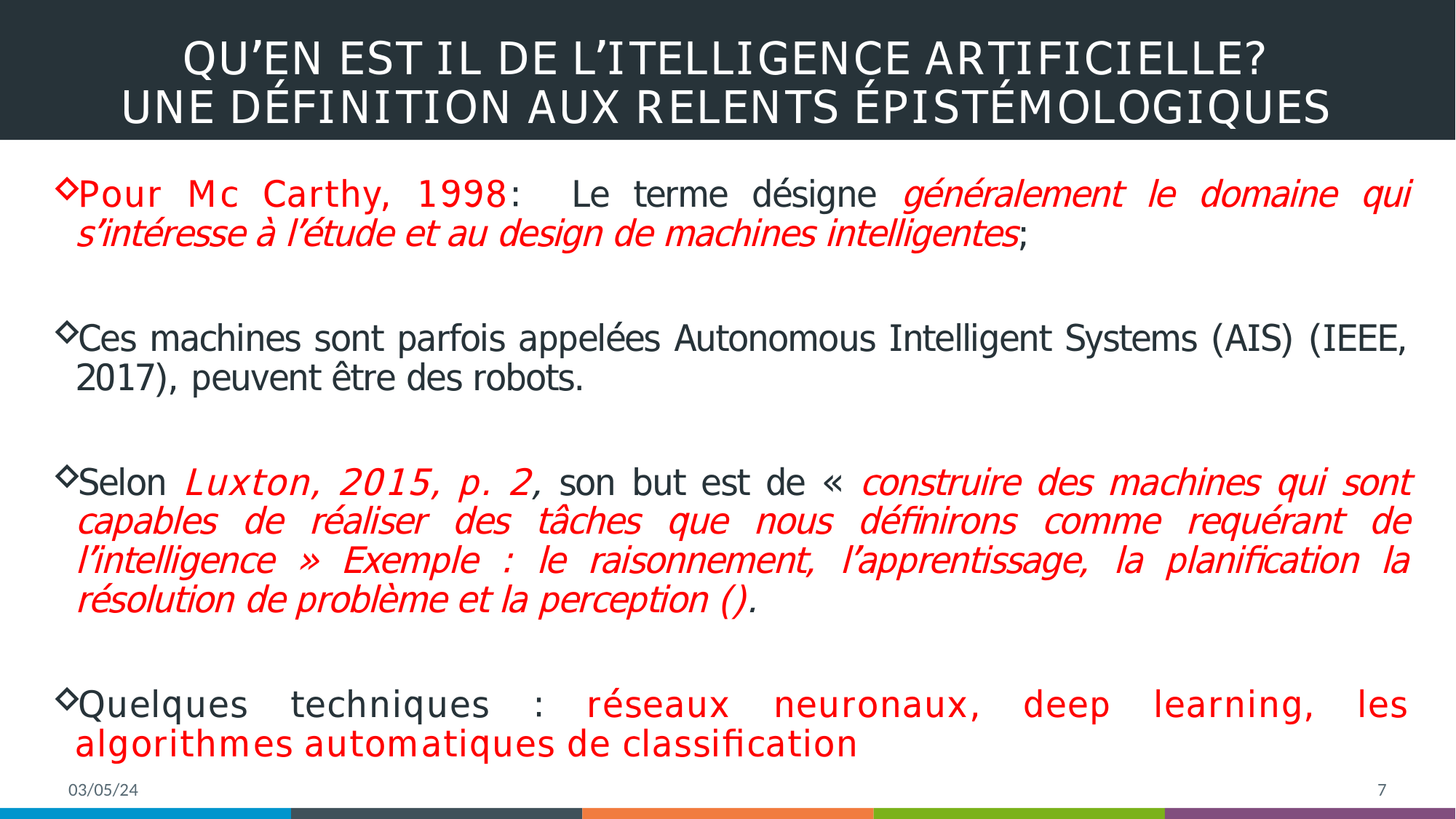

# QU’EN EST IL DE L’ITELLIGENCE ARTIFICIELLE? UNE DÉFINITION AUX RELENTS ÉPISTÉMOLOGIQUES
Pour Mc Carthy, 1998:  Le terme désigne généralement le domaine qui s’intéresse à l’étude et au design de machines intelligentes;

Ces machines sont parfois appelées Autonomous Intelligent Systems (AIS) (IEEE, 2017), peuvent être des robots.

Selon Luxton, 2015, p. 2, son but est de « construire des machines qui sont capables de réaliser des tâches que nous définirons comme requérant de l’intelligence » Exemple : le raisonnement, l’apprentissage, la planification la résolution de problème et la perception ().

Quelques techniques : réseaux neuronaux, deep learning, les algorithmes automatiques de classification

03/05/24
7